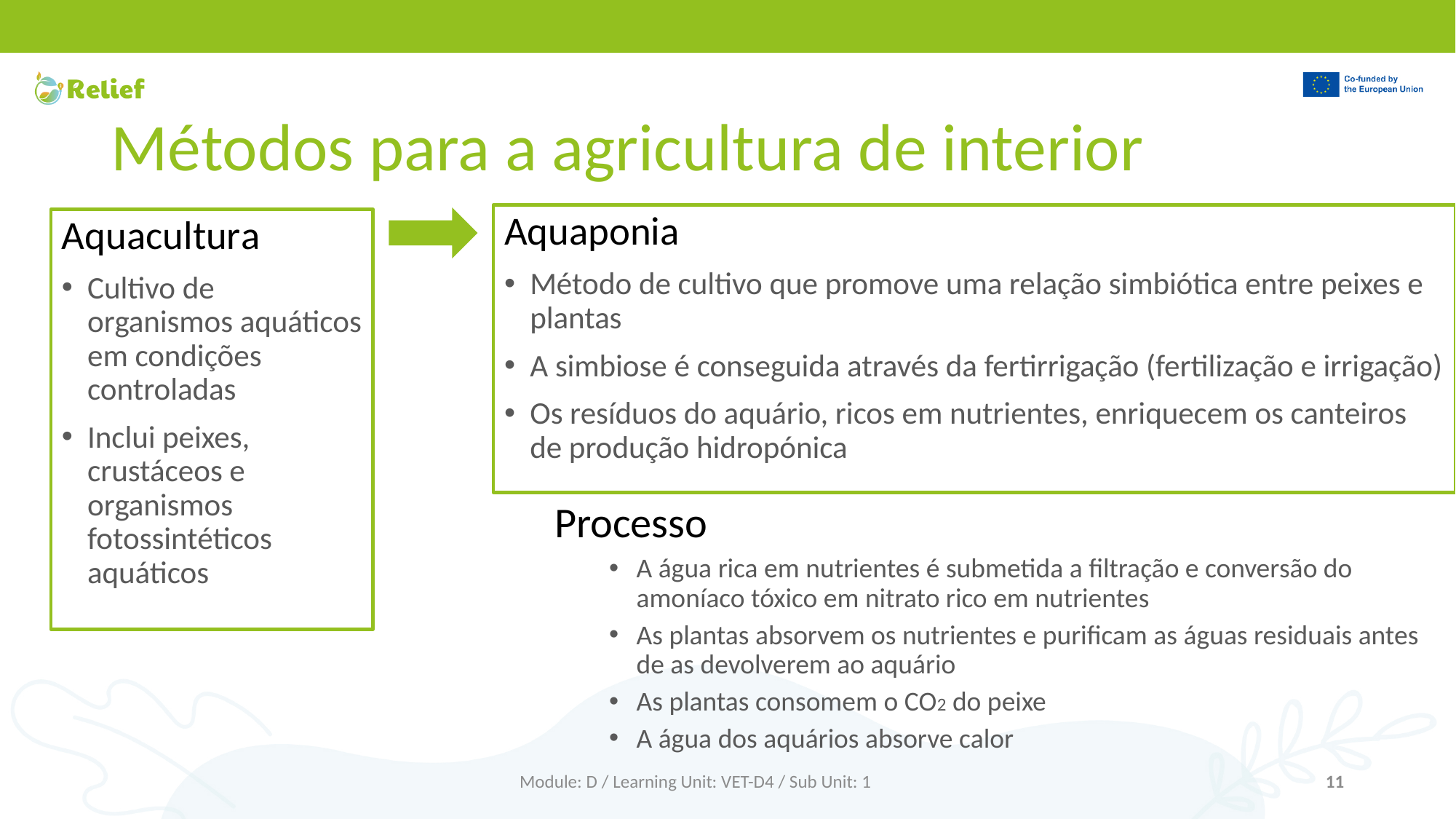

# Métodos para a agricultura de interior
Aquaponia
Método de cultivo que promove uma relação simbiótica entre peixes e plantas
A simbiose é conseguida através da fertirrigação (fertilização e irrigação)
Os resíduos do aquário, ricos em nutrientes, enriquecem os canteiros de produção hidropónica
Aquacultura
Cultivo de organismos aquáticos em condições controladas
Inclui peixes, crustáceos e organismos fotossintéticos aquáticos

Processo
A água rica em nutrientes é submetida a filtração e conversão do amoníaco tóxico em nitrato rico em nutrientes
As plantas absorvem os nutrientes e purificam as águas residuais antes de as devolverem ao aquário
As plantas consomem o CO2 do peixe
A água dos aquários absorve calor
Module: D / Learning Unit: VET-D4 / Sub Unit: 1
11